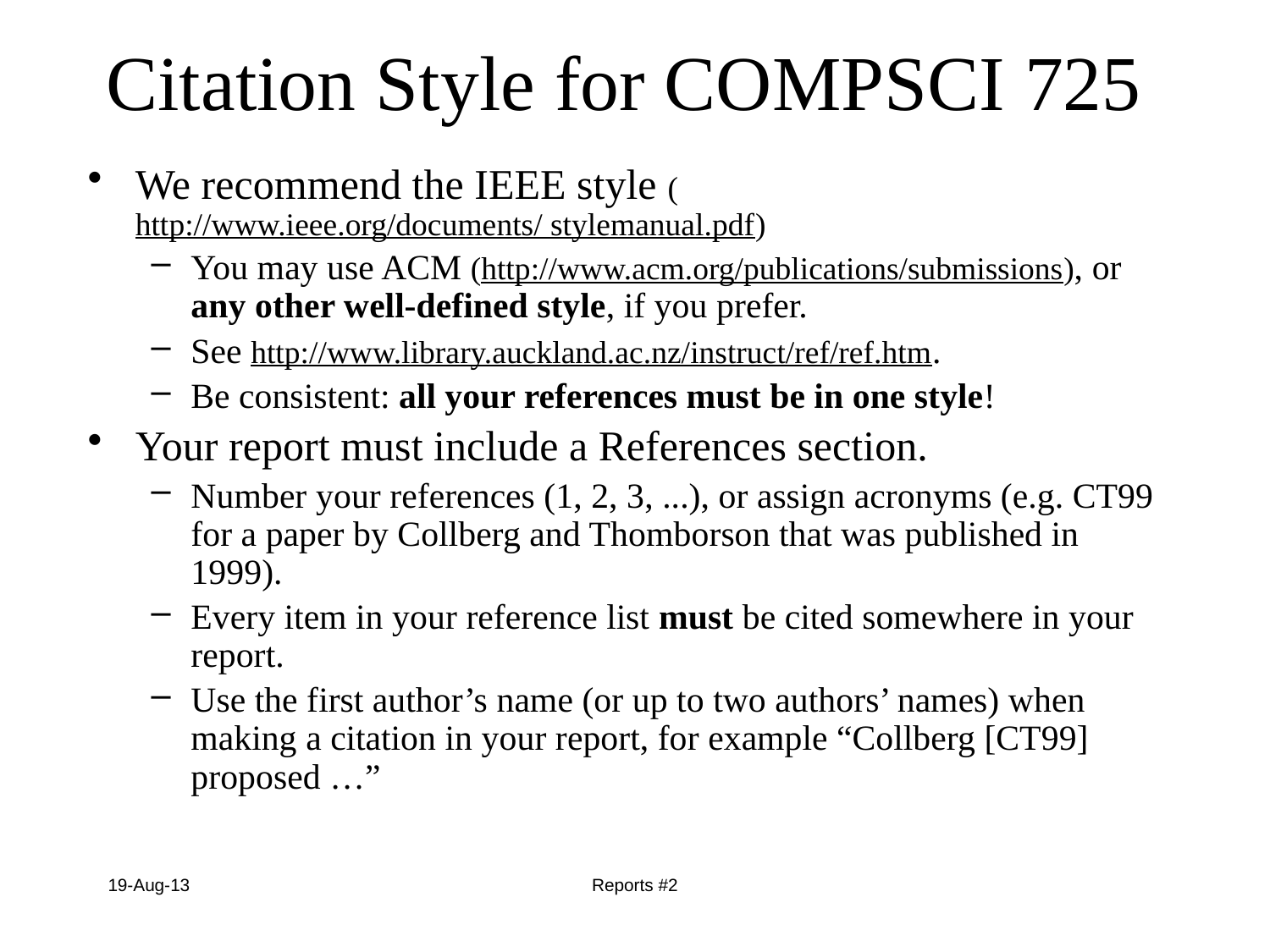

# Citation Style for COMPSCI 725
We recommend the IEEE style (http://www.ieee.org/documents/ stylemanual.pdf)
You may use ACM (http://www.acm.org/publications/submissions), or any other well-defined style, if you prefer.
See http://www.library.auckland.ac.nz/instruct/ref/ref.htm.
Be consistent: all your references must be in one style!
Your report must include a References section.
Number your references (1, 2, 3, ...), or assign acronyms (e.g. CT99 for a paper by Collberg and Thomborson that was published in 1999).
Every item in your reference list must be cited somewhere in your report.
Use the first author’s name (or up to two authors’ names) when making a citation in your report, for example “Collberg [CT99] proposed …”
19-Aug-13
Reports #2